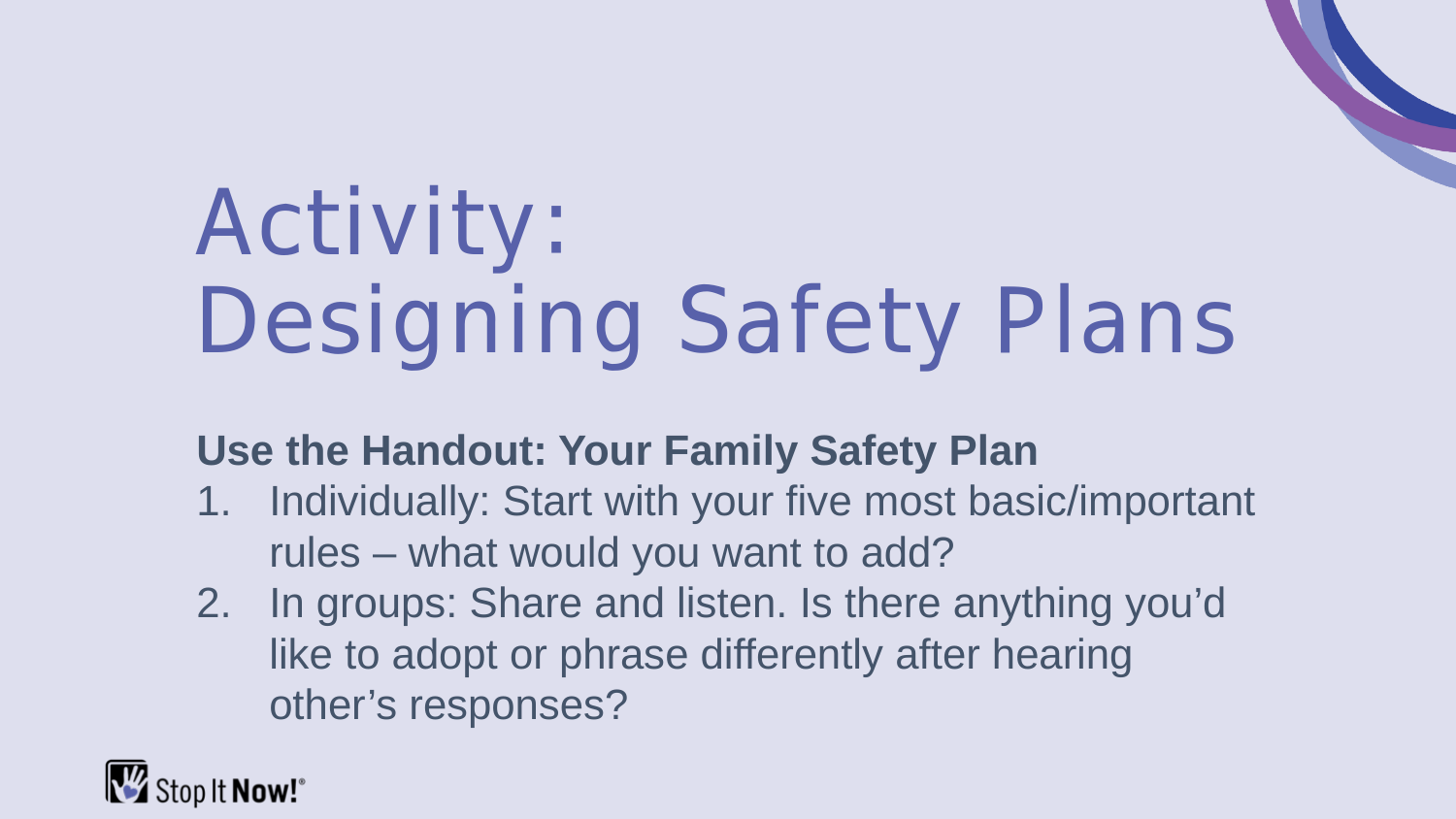

# Activity: Designing Safety Plans
Use the Handout: Your Family Safety Plan
Individually: Start with your five most basic/important rules – what would you want to add?
In groups: Share and listen. Is there anything you’d like to adopt or phrase differently after hearing other’s responses?